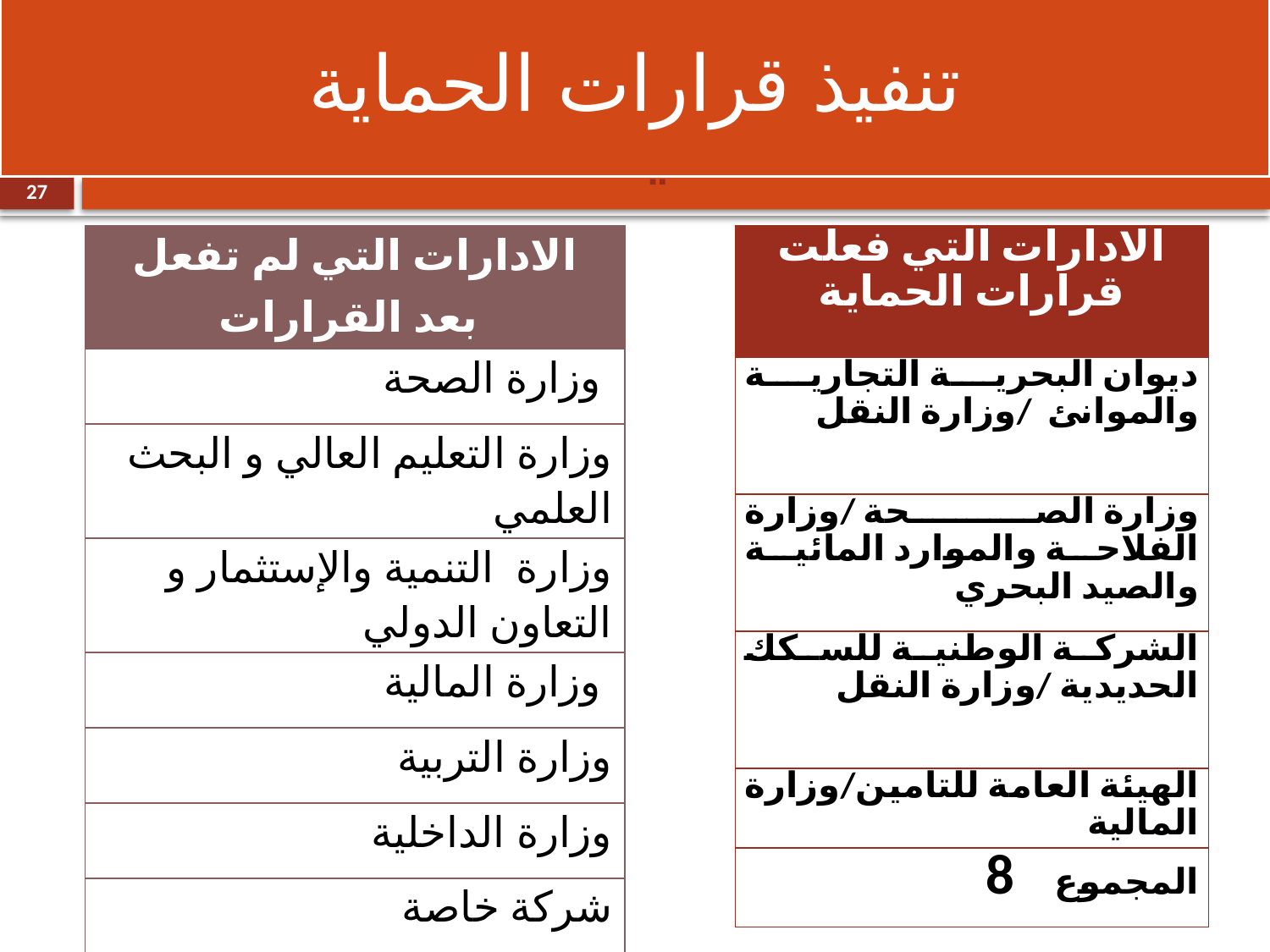

تنفيذ قرارات الحماية
# تنفيذ قرارات الحماية :
27
| الادارات التي لم تفعل بعد القرارات |
| --- |
| وزارة الصحة |
| وزارة التعليم العالي و البحث العلمي |
| وزارة التنمية والإستثمار و التعاون الدولي |
| وزارة المالية |
| وزارة التربية |
| وزارة الداخلية |
| شركة خاصة |
| الادارات التي فعلت قرارات الحماية |
| --- |
| ديوان البحرية التجارية والموانئ /وزارة النقل |
| وزارة الصحة /وزارة الفلاحة والموارد المائية والصيد البحري |
| الشركة الوطنية للسكك الحديدية /وزارة النقل |
| الهيئة العامة للتامين/وزارة المالية |
| المجموع 8 |